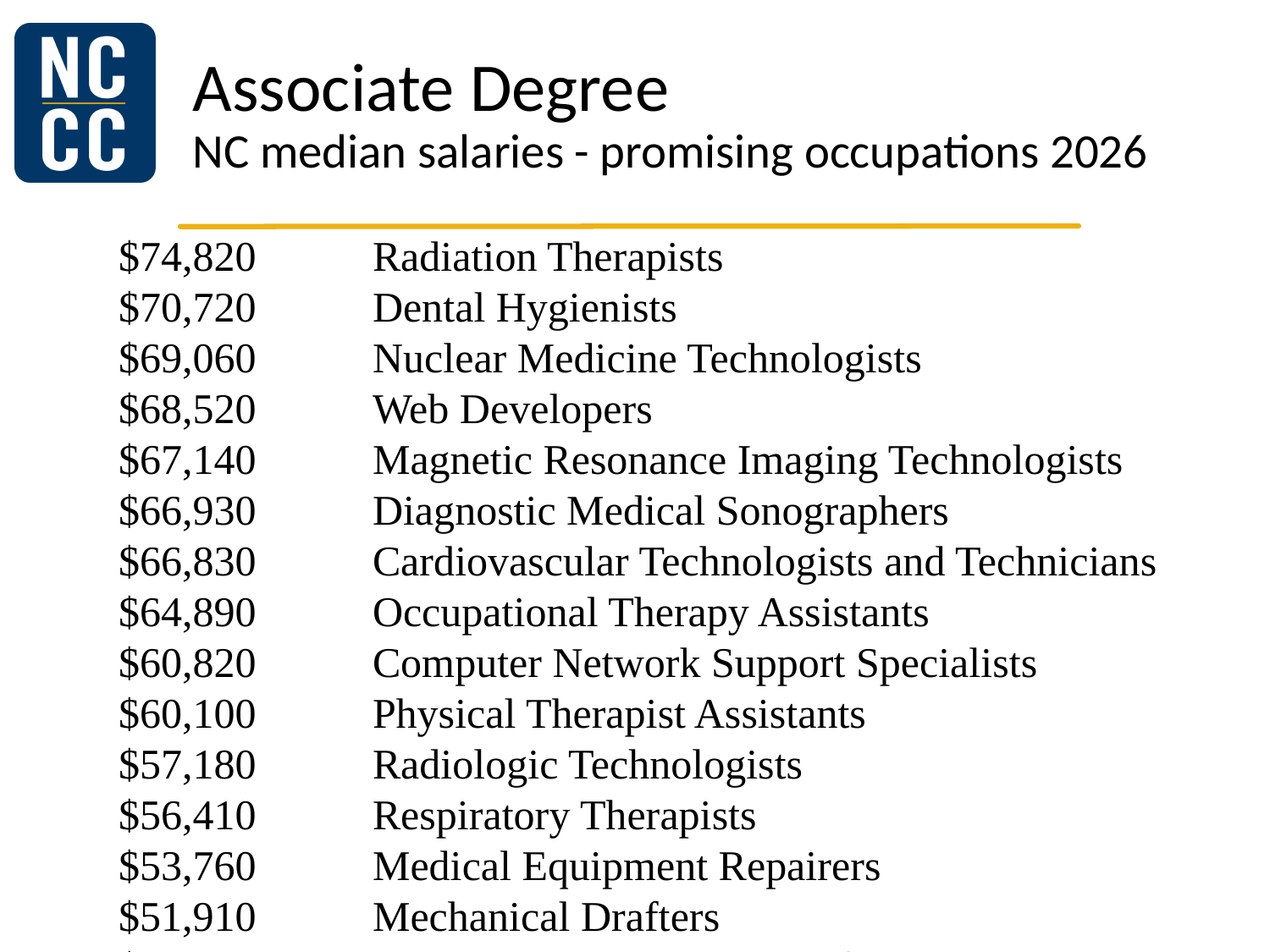

# Associate Degree NC median salaries - promising occupations 2026
	$74,820	Radiation Therapists
	$70,720	Dental Hygienists
	$69,060	Nuclear Medicine Technologists
	$68,520	Web Developers
	$67,140	Magnetic Resonance Imaging Technologists
	$66,930	Diagnostic Medical Sonographers
	$66,830	Cardiovascular Technologists and Technicians
	$64,890	Occupational Therapy Assistants
	$60,820	Computer Network Support Specialists
	$60,100	Physical Therapist Assistants
	$57,180	Radiologic Technologists
	$56,410	Respiratory Therapists
	$53,760	Medical Equipment Repairers
	$51,910	Mechanical Drafters
	$51,260	Architectural and Civil Drafters
	$49,950	Clinical Laboratory Technologists and Technicians
	$43,530	Paralegals and Legal Assistants
	$40,990	Environmental Science and Protection Technicians, Including Health
	$32,600	Veterinary Technologists and Technicians